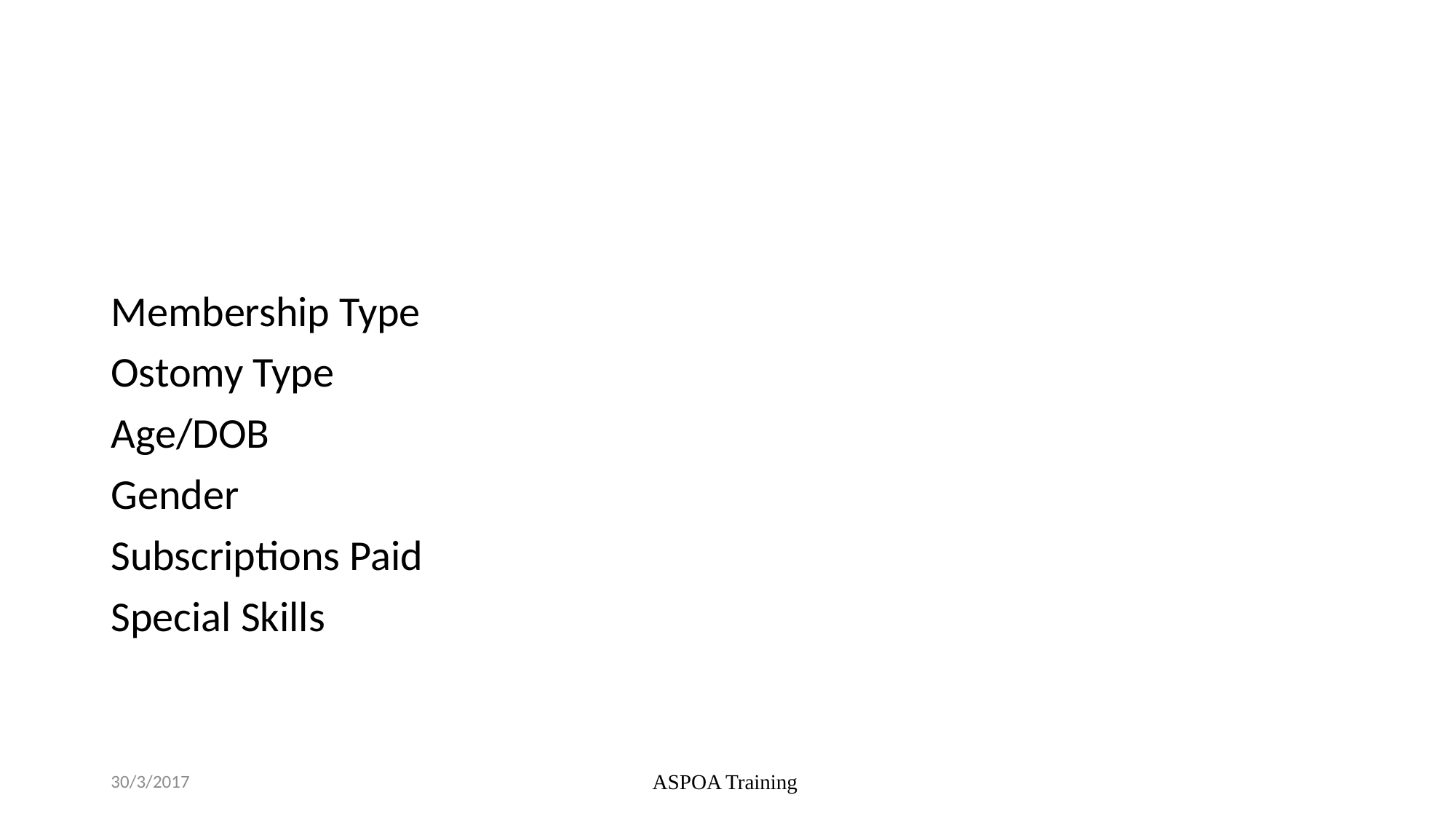

Membership Type
Ostomy Type
Age/DOB
Gender
Subscriptions Paid
Special Skills
30/3/2017
ASPOA Training